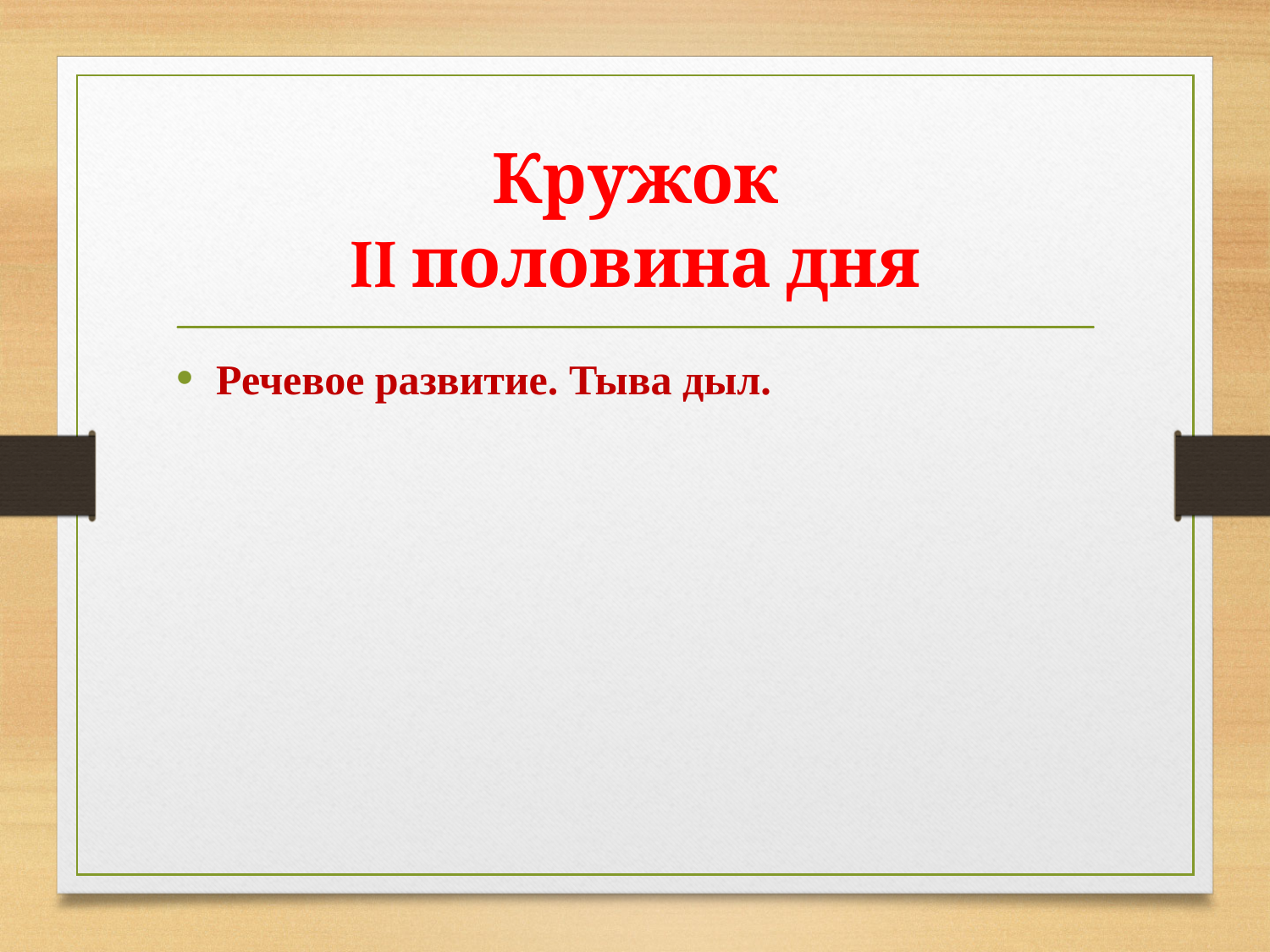

# Кружок II половина дня
Речевое развитие. Тыва дыл.